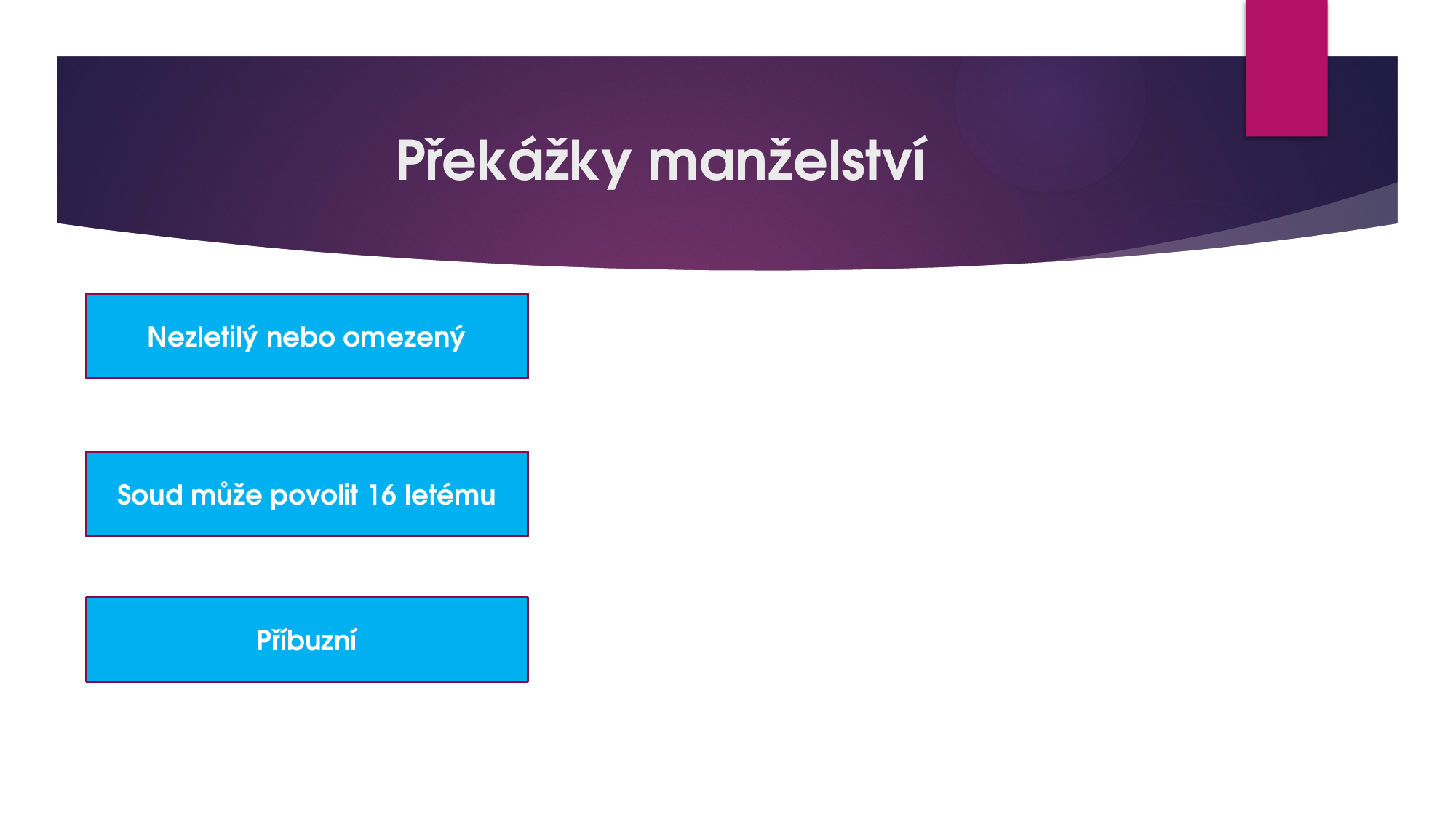

# Překážky manželství
Nezletilý nebo omezený
Soud může povolit 16 letému
Příbuzní